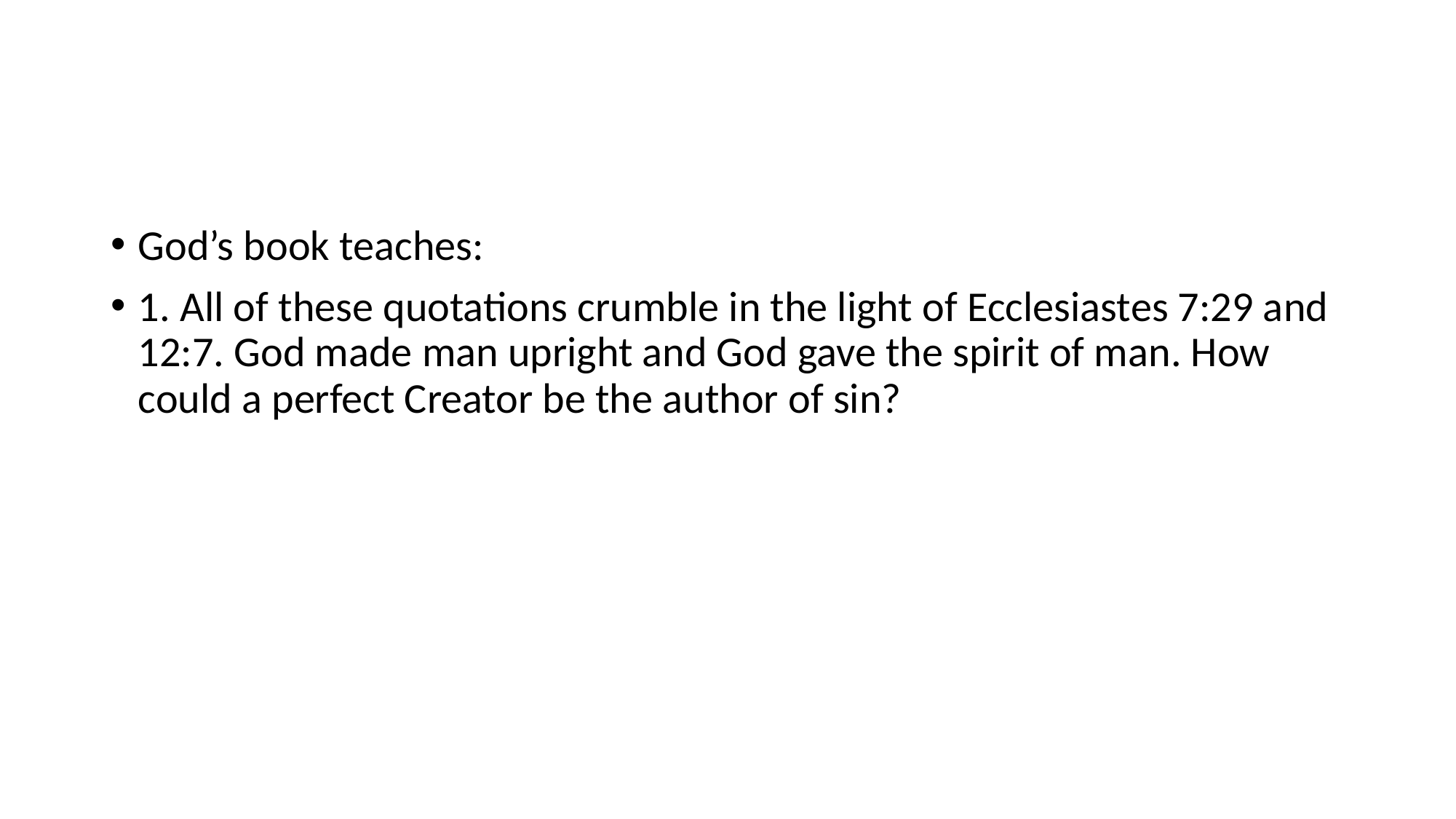

#
God’s book teaches:
1. All of these quotations crumble in the light of Ecclesiastes 7:29 and 12:7. God made man upright and God gave the spirit of man. How could a perfect Creator be the author of sin?